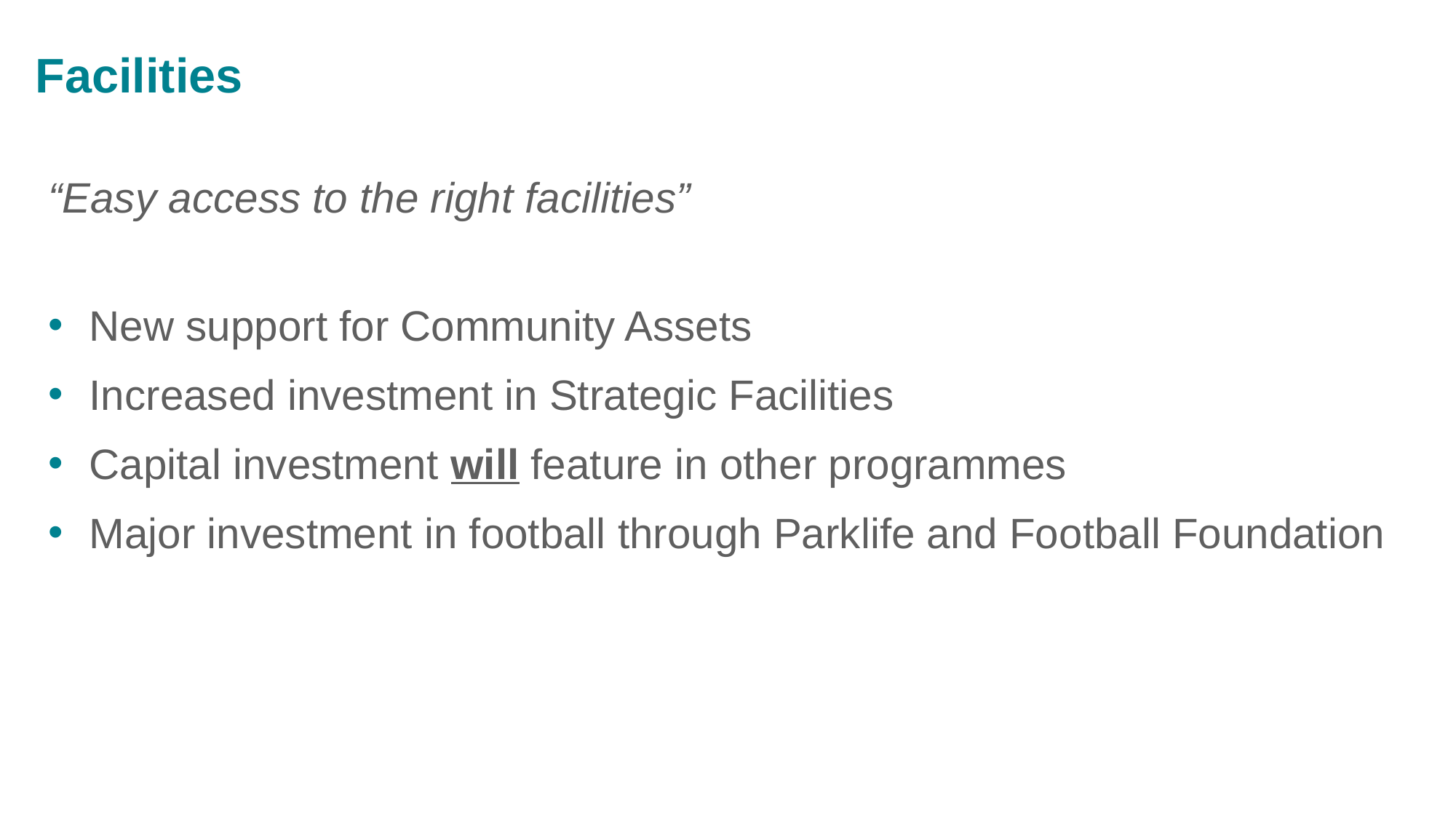

# Facilities

“Easy access to the right facilities”

New support for Community Assets
Increased investment in Strategic Facilities
Capital investment will feature in other programmes
Major investment in football through Parklife and Football Foundation